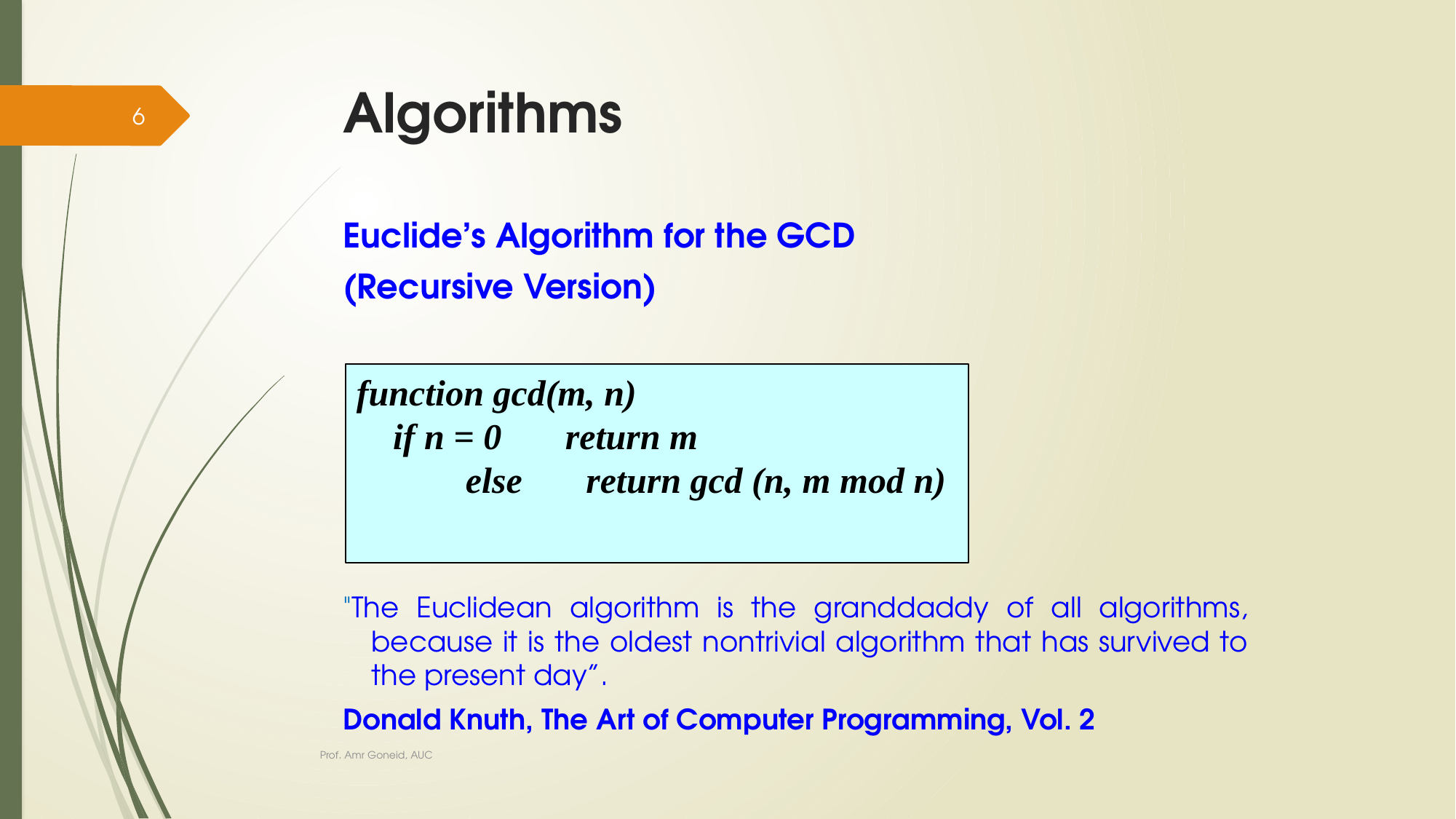

# Algorithms
6
Euclide’s Algorithm for the GCD
(Recursive Version)

"The Euclidean algorithm is the granddaddy of all algorithms, because it is the oldest nontrivial algorithm that has survived to the present day”.
Donald Knuth, The Art of Computer Programming, Vol. 2
function gcd(m, n)
    if n = 0       return m
	else       return gcd (n, m mod n)
Prof. Amr Goneid, AUC